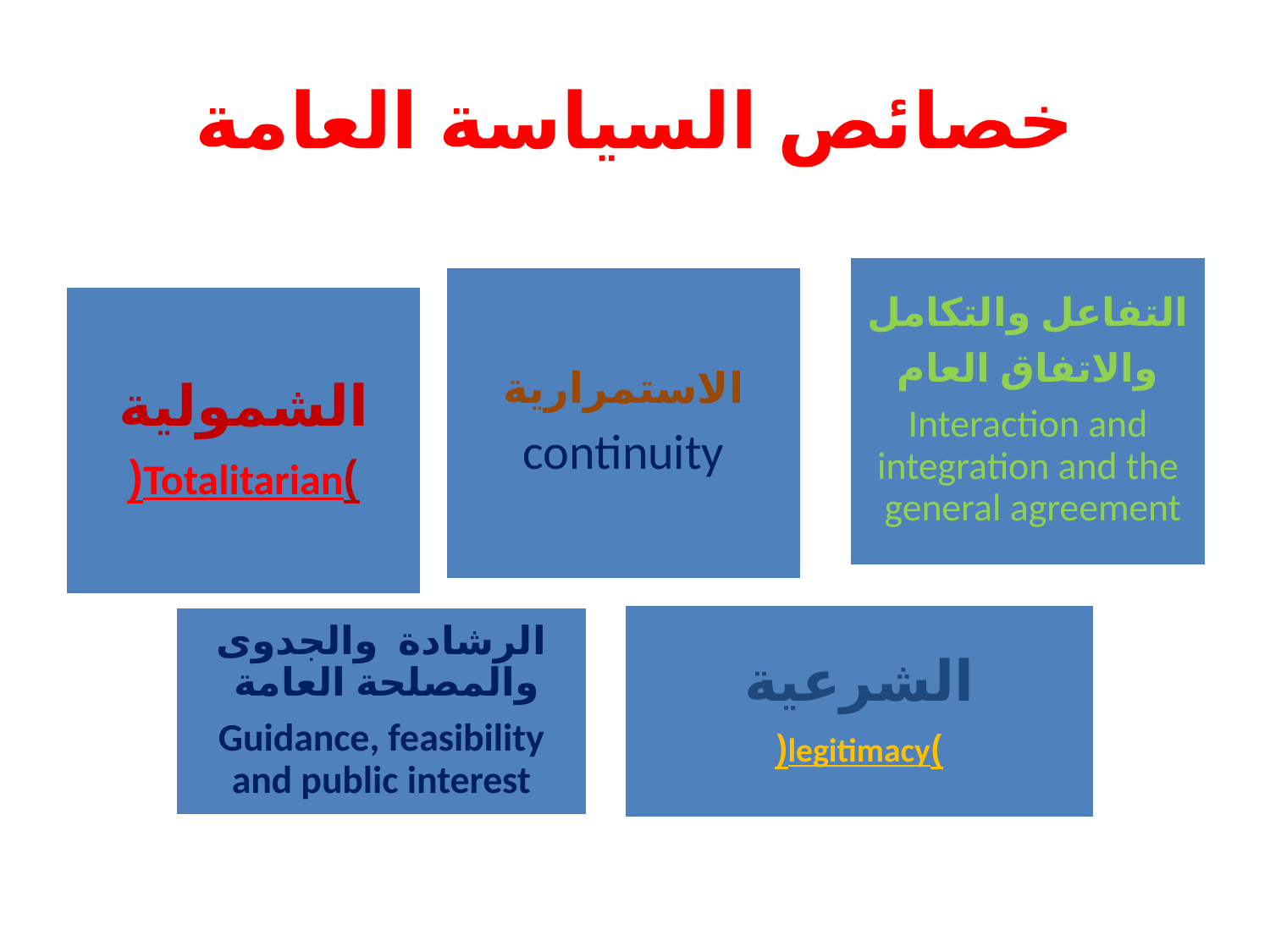

# خصائص السياسة العامة
الشمولية
)Totalitarian(
الاستمرارية
continuity
التفاعل والتكامل
والاتفاق العام
Interaction and integration and the general agreement
الرشادة  والجدوى والمصلحة العامة
Guidance, feasibility and public interest
الشرعية
)legitimacy(